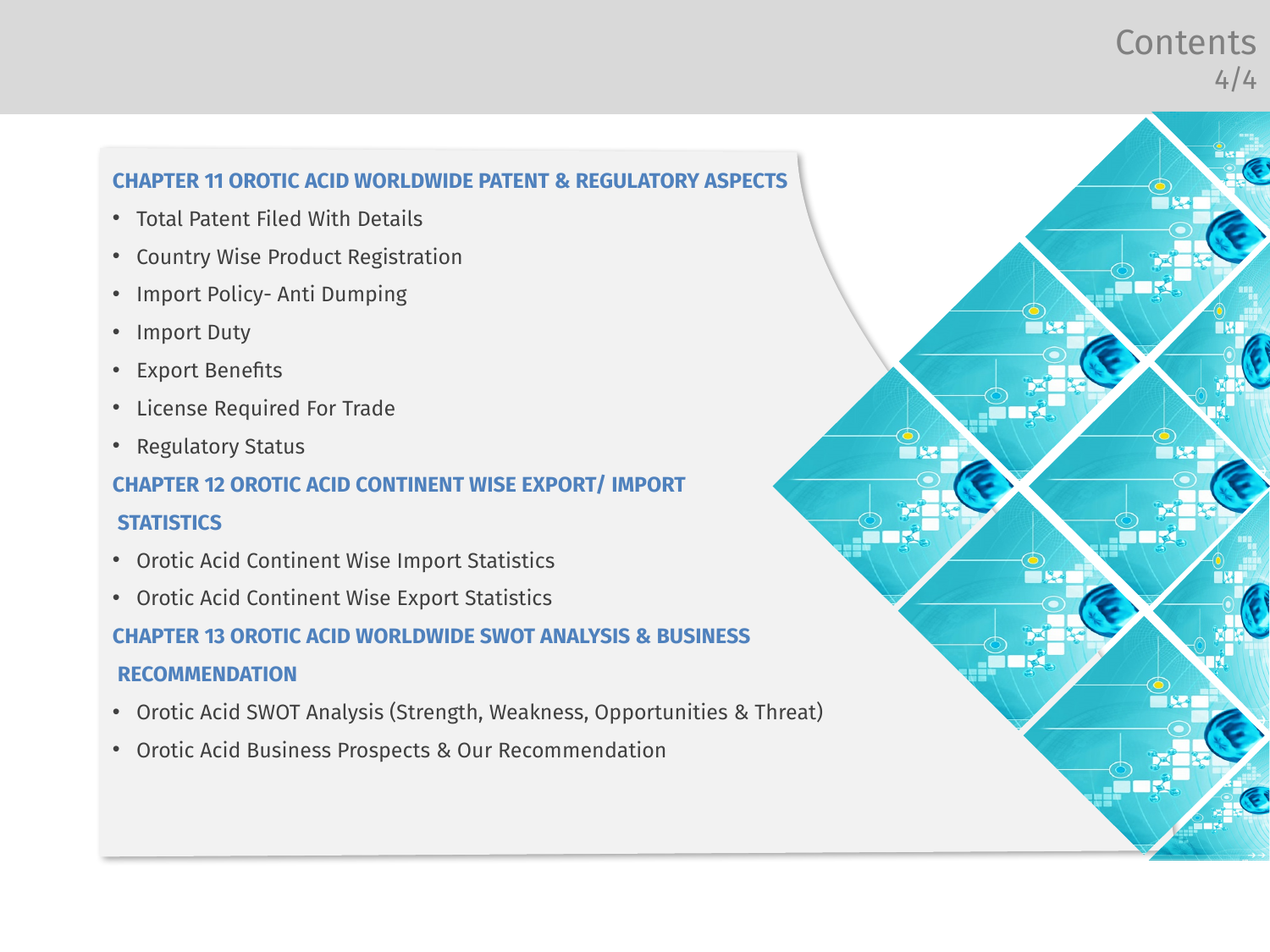

Contents
4/4

CHAPTER 11 OROTIC ACID WORLDWIDE PATENT & REGULATORY ASPECTS
Total Patent Filed With Details
Country Wise Product Registration
Import Policy- Anti Dumping
Import Duty
Export Benefits
License Required For Trade
Regulatory Status
CHAPTER 12 OROTIC ACID CONTINENT WISE EXPORT/ IMPORT
 STATISTICS
Orotic Acid Continent Wise Import Statistics
Orotic Acid Continent Wise Export Statistics
CHAPTER 13 OROTIC ACID WORLDWIDE SWOT ANALYSIS & BUSINESS
 RECOMMENDATION
Orotic Acid SWOT Analysis (Strength, Weakness, Opportunities & Threat)
Orotic Acid Business Prospects & Our Recommendation